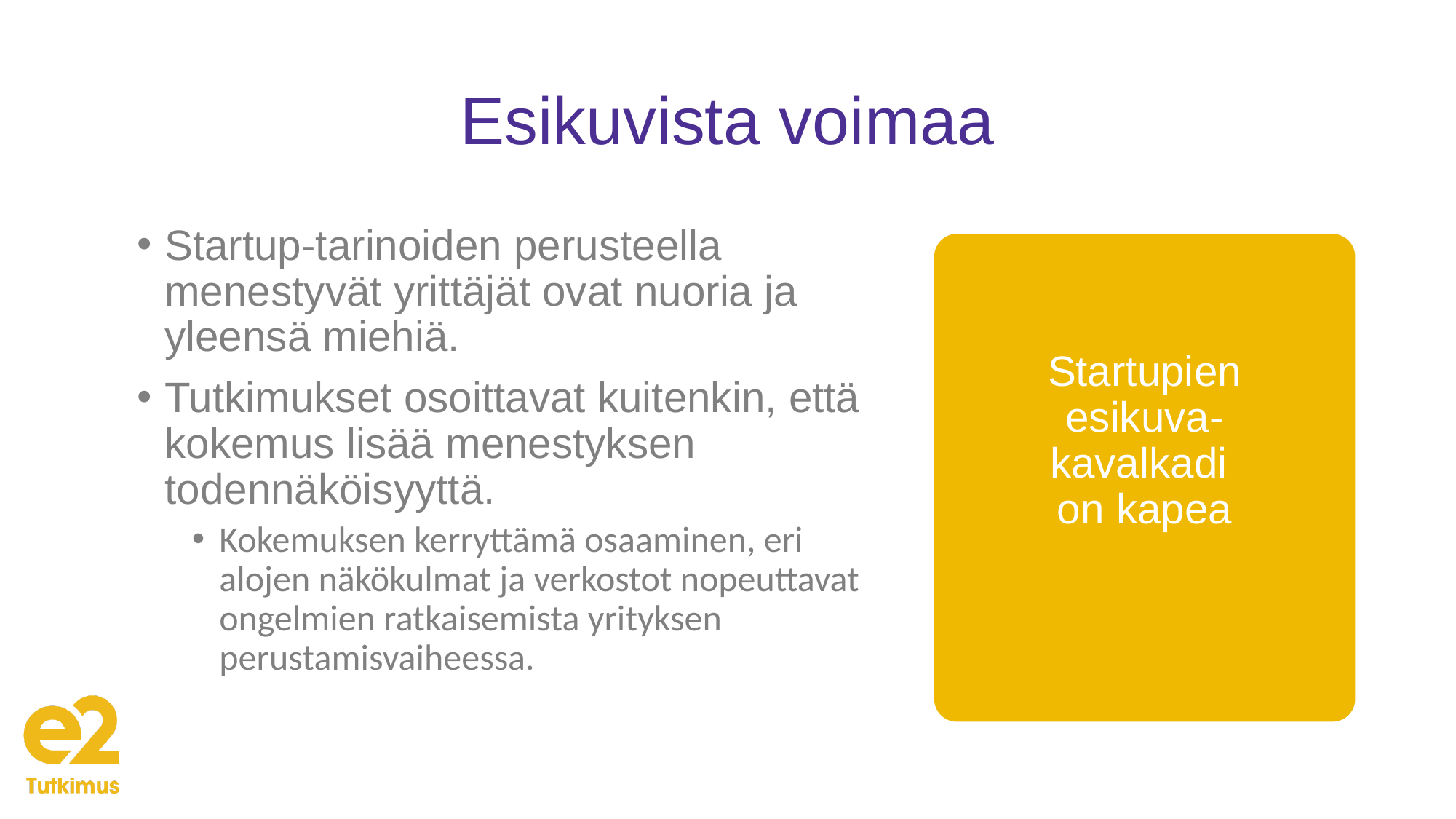

# Esikuvista voimaa
Startup-tarinoiden perusteella menestyvät yrittäjät ovat nuoria ja yleensä miehiä.
Tutkimukset osoittavat kuitenkin, että kokemus lisää menestyksen todennäköisyyttä.
Kokemuksen kerryttämä osaaminen, eri alojen näkökulmat ja verkostot nopeuttavat ongelmien ratkaisemista yrityksen perustamisvaiheessa.

Startupien esikuva-kavalkadi
on kapea